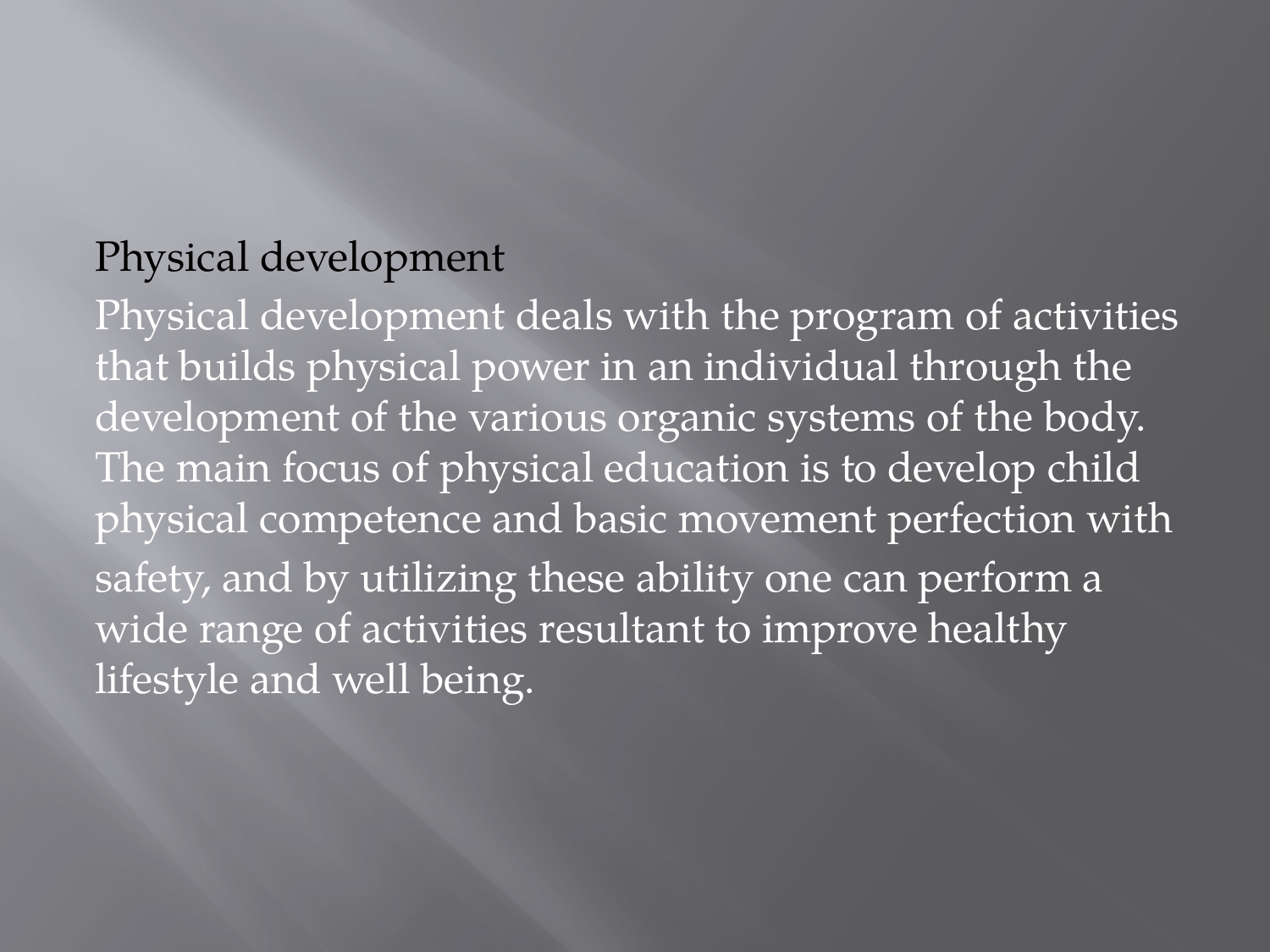

#
Physical development
Physical development deals with the program of activities that builds physical power in an individual through the development of the various organic systems of the body. The main focus of physical education is to develop child physical competence and basic movement perfection with
safety, and by utilizing these ability one can perform a wide range of activities resultant to improve healthy lifestyle and well being.